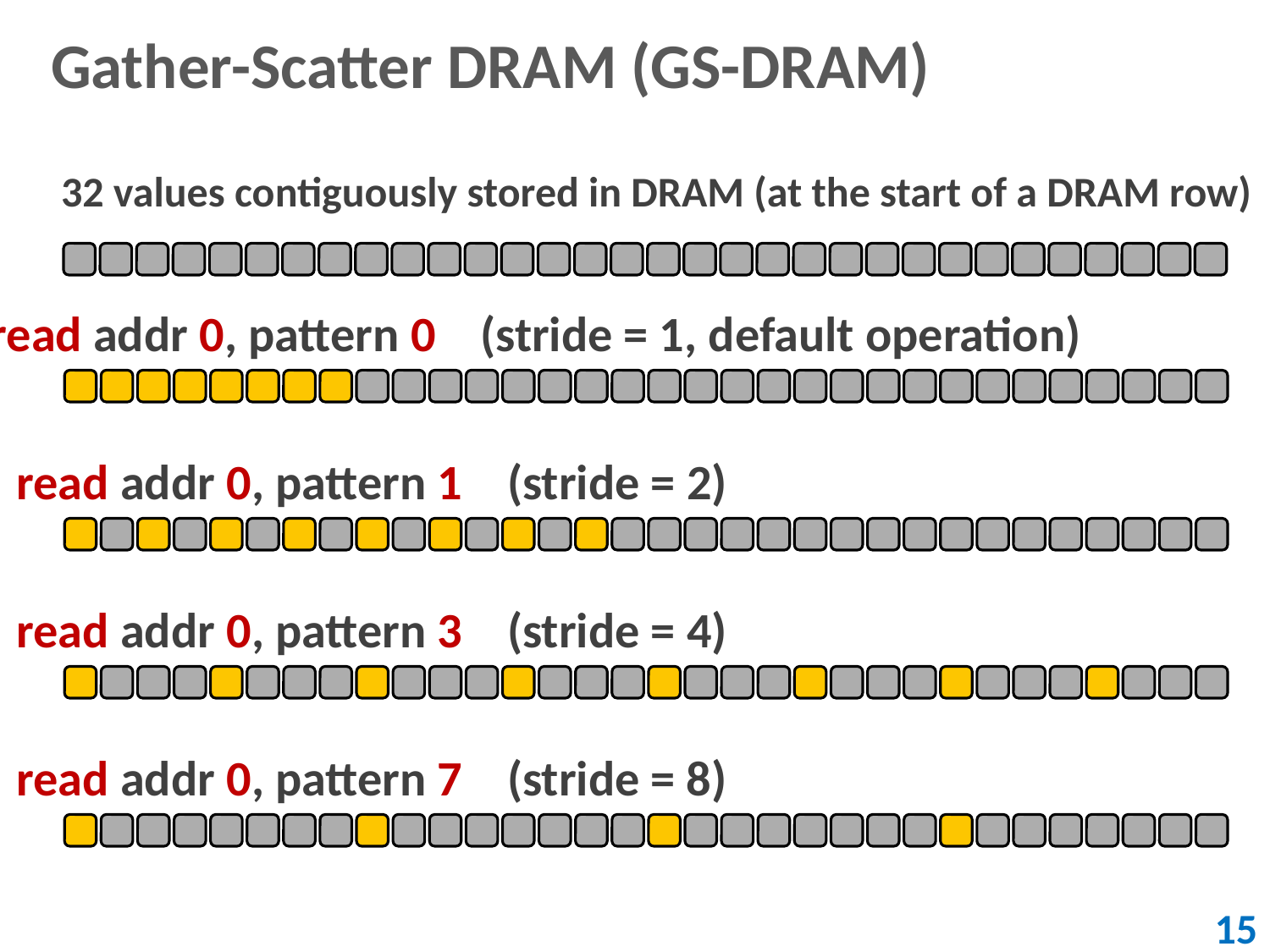

# Gather-Scatter DRAM (GS-DRAM)
32 values contiguously stored in DRAM (at the start of a DRAM row)

read addr 0, pattern 0    (stride = 1, default operation)

read addr 0, pattern 1    (stride = 2)

read addr 0, pattern 3    (stride = 4)

read addr 0, pattern 7    (stride = 8)

15